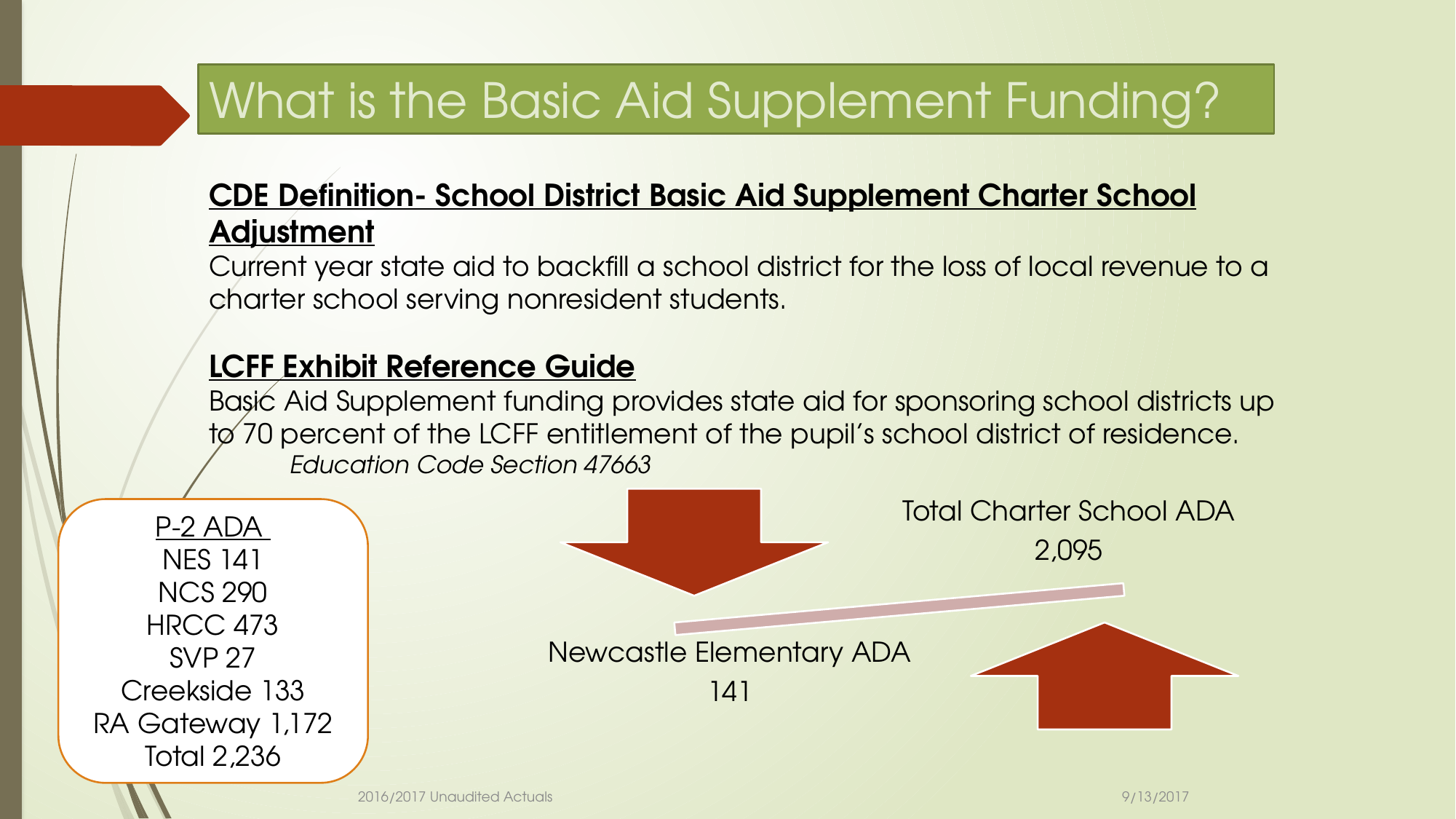

What is the Basic Aid Supplement Funding?

CDE Definition- School District Basic Aid Supplement Charter School Adjustment
Current year state aid to backfill a school district for the loss of local revenue to a charter school serving nonresident students.

LCFF Exhibit Reference Guide
Basic Aid Supplement funding provides state aid for sponsoring school districts up to 70 percent of the LCFF entitlement of the pupil’s school district of residence.
            Education Code Section 47663

Total Charter School ADA
2,095
Newcastle Elementary ADA
141

P-2 ADA
NES 141
NCS 290
HRCC 473
SVP 27
Creekside 133
RA Gateway 1,172
Total 2,236
2016/2017 Unaudited Actuals						9/13/2017